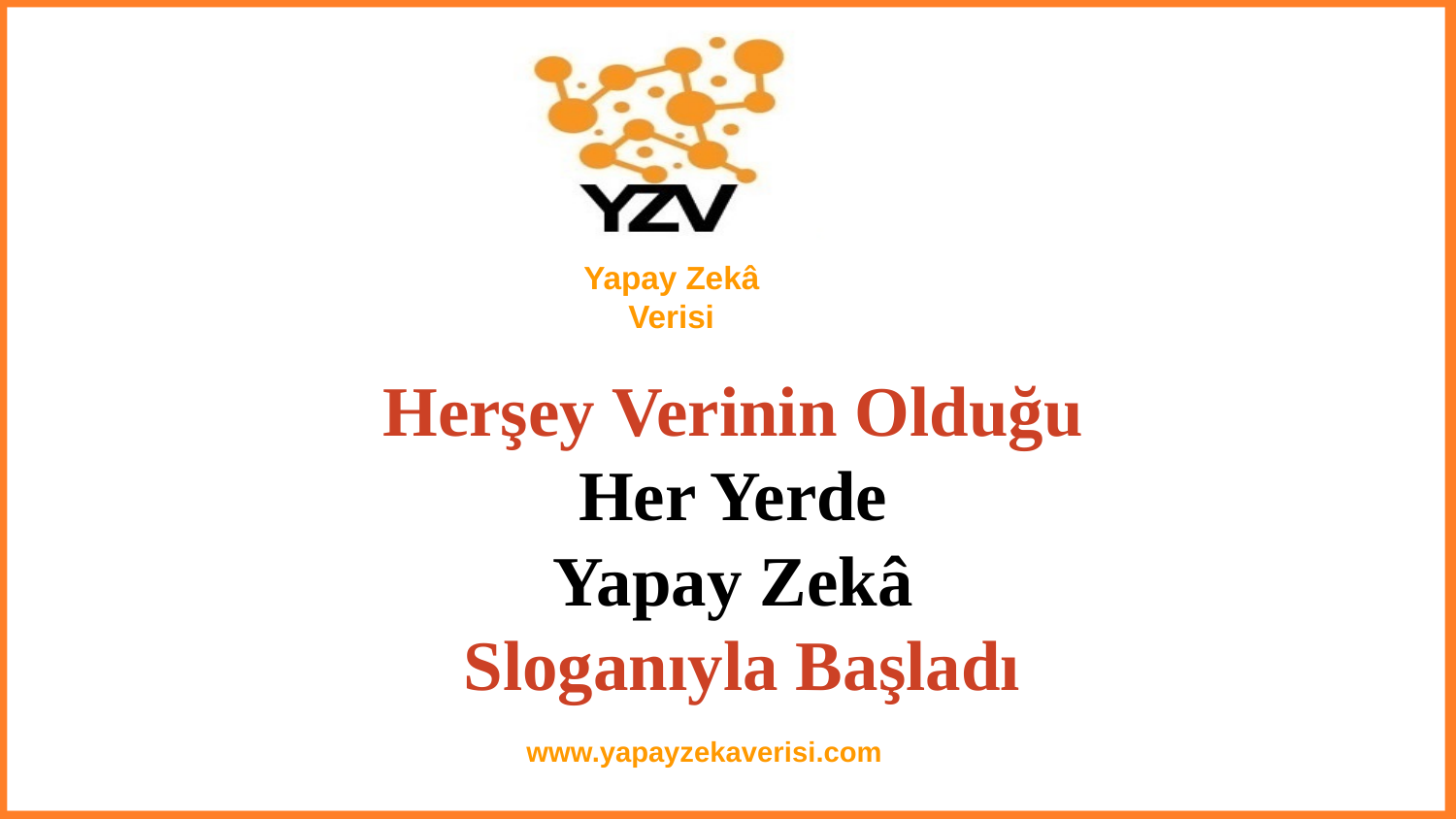

Yapay Zekâ
     Verisi
Herşey Verinin Olduğu
Her Yerde
Yapay Zekâ
Sloganıyla Başladı

www.yapayzekaverisi.com